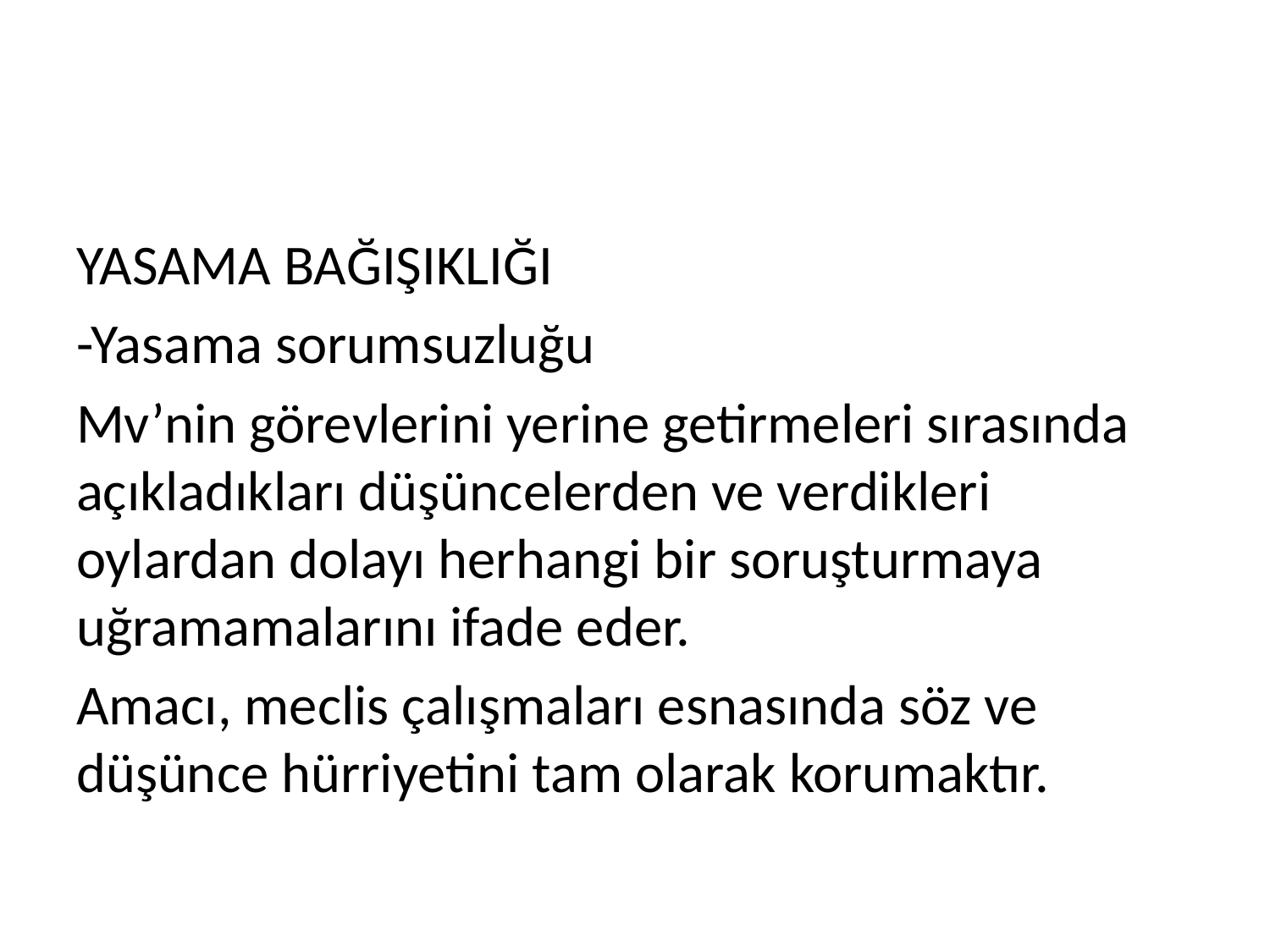

#
YASAMA BAĞIŞIKLIĞI
-Yasama sorumsuzluğu
Mv’nin görevlerini yerine getirmeleri sırasında açıkladıkları düşüncelerden ve verdikleri oylardan dolayı herhangi bir soruşturmaya uğramamalarını ifade eder.
Amacı, meclis çalışmaları esnasında söz ve düşünce hürriyetini tam olarak korumaktır.